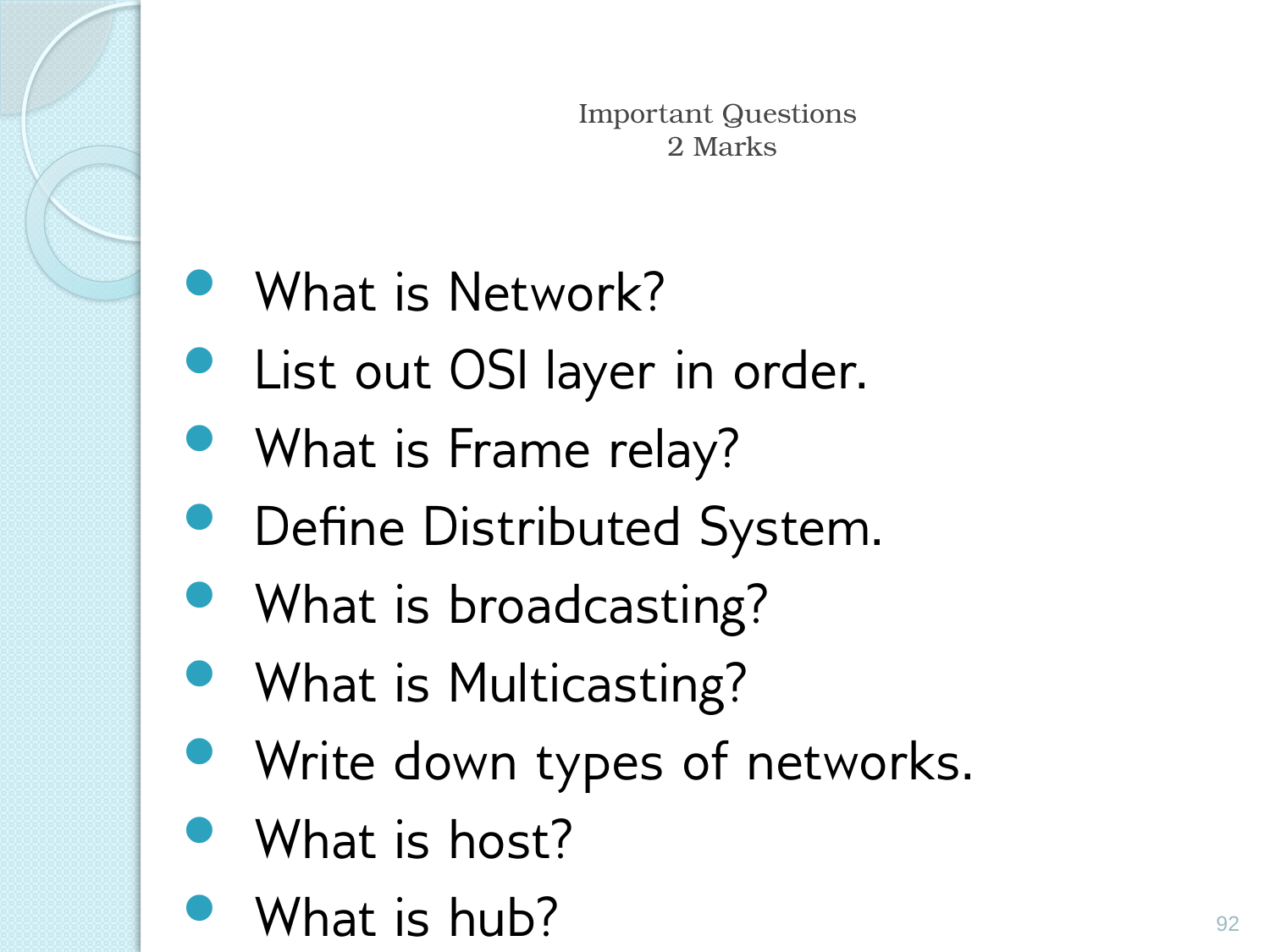

# Important Questions 2 Marks
What is Network?
List out OSI layer in order.
What is Frame relay?
Define Distributed System.
What is broadcasting?
What is Multicasting?
Write down types of networks.
What is host?
What is hub?

92